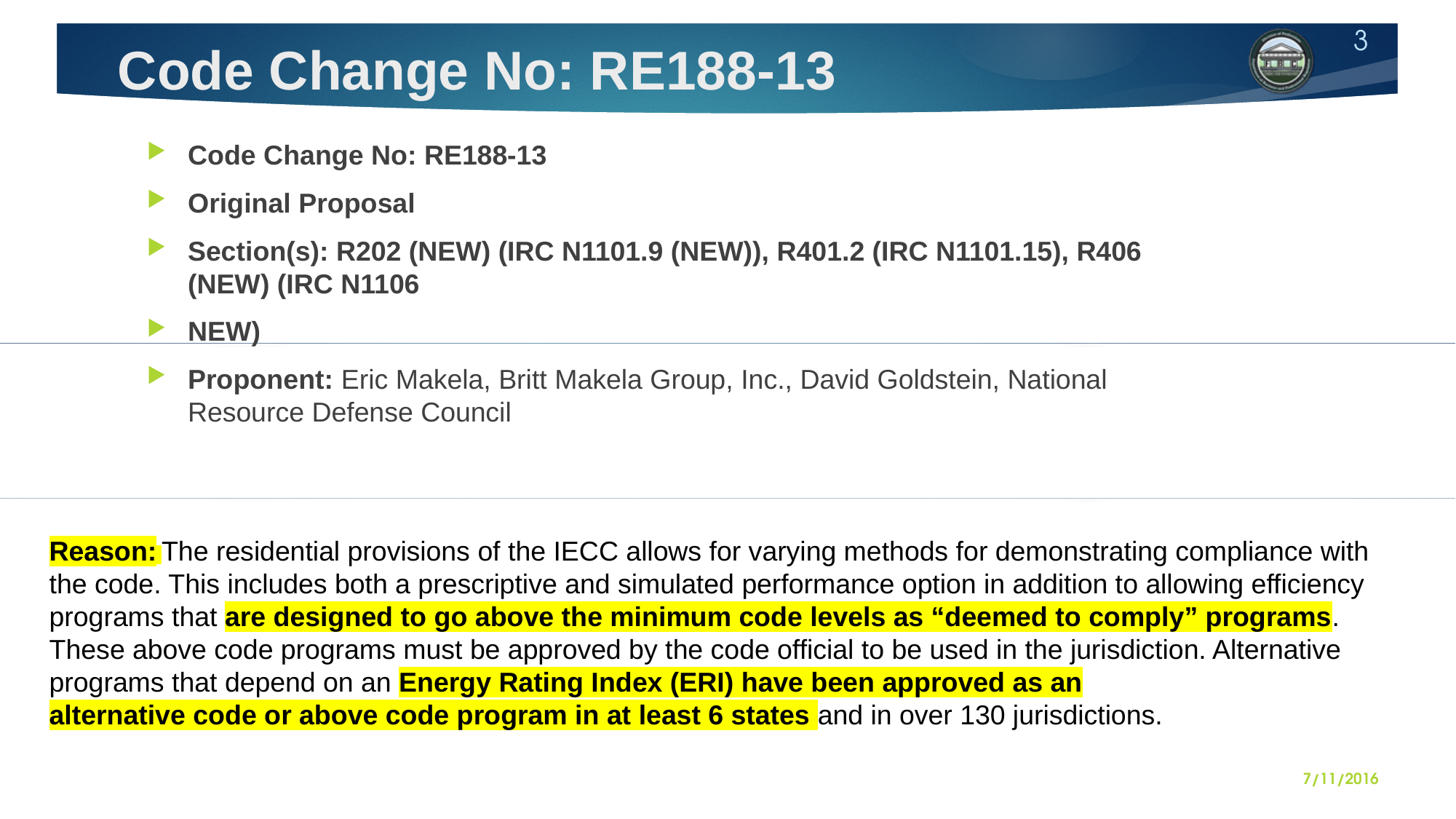

# Code Change No: RE188-13
Code Change No: RE188-13
Original Proposal
Section(s): R202 (NEW) (IRC N1101.9 (NEW)), R401.2 (IRC N1101.15), R406 (NEW) (IRC N1106
NEW)
Proponent: Eric Makela, Britt Makela Group, Inc., David Goldstein, National Resource Defense Council

Reason: The residential provisions of the IECC allows for varying methods for demonstrating compliance with the code. This includes both a prescriptive and simulated performance option in addition to allowing efficiency programs that are designed to go above the minimum code levels as “deemed to comply” programs. These above code programs must be approved by the code official to be used in the jurisdiction. Alternative programs that depend on an Energy Rating Index (ERI) have been approved as an
alternative code or above code program in at least 6 states and in over 130 jurisdictions.

7/11/2016